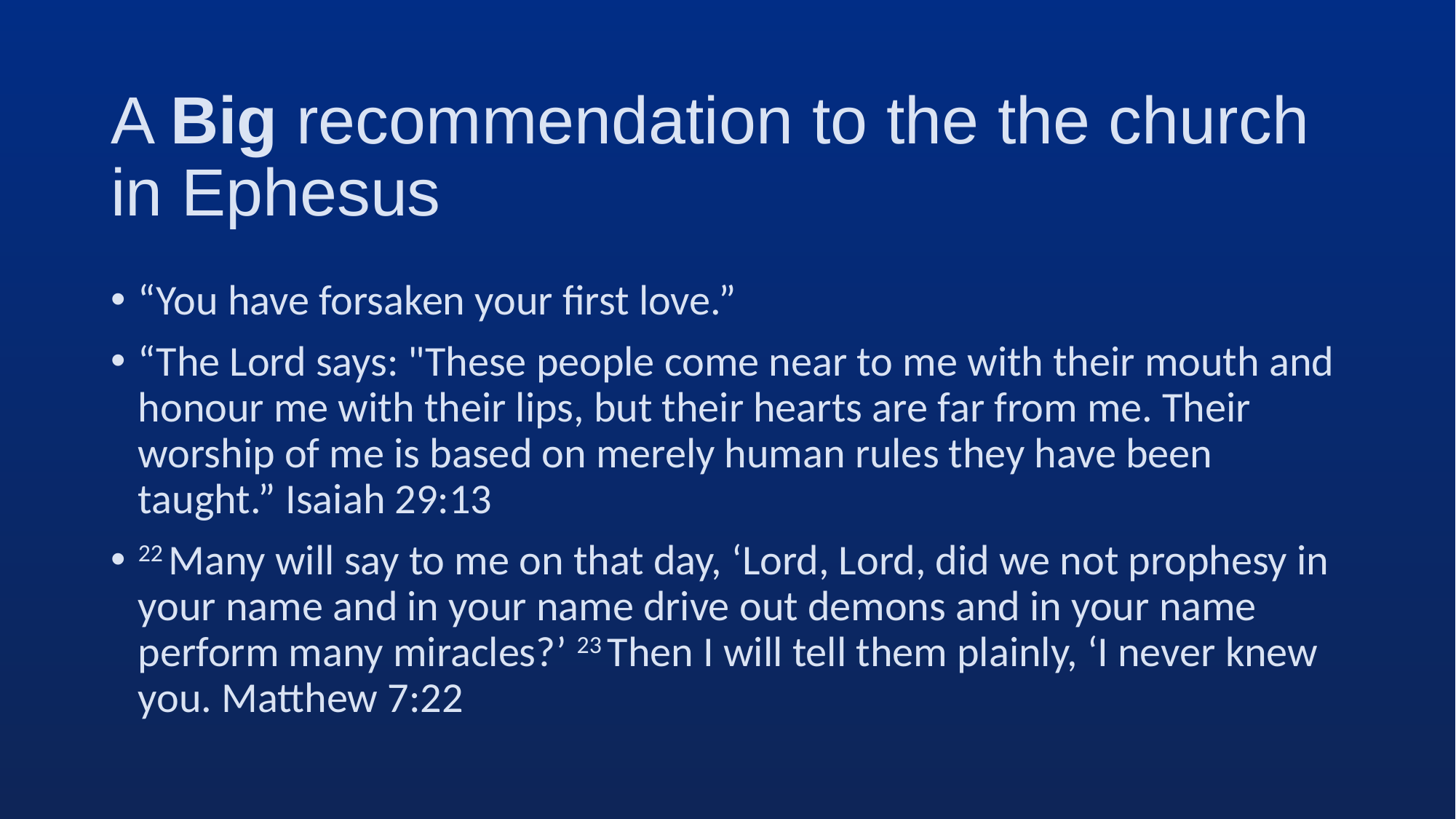

# A Big recommendation to the the church in Ephesus
“You have forsaken your first love.”
“The Lord says: "These people come near to me with their mouth and honour me with their lips, but their hearts are far from me. Their worship of me is based on merely human rules they have been taught.” Isaiah 29:13
22 Many will say to me on that day, ‘Lord, Lord, did we not prophesy in your name and in your name drive out demons and in your name perform many miracles?’ 23 Then I will tell them plainly, ‘I never knew you. Matthew 7:22